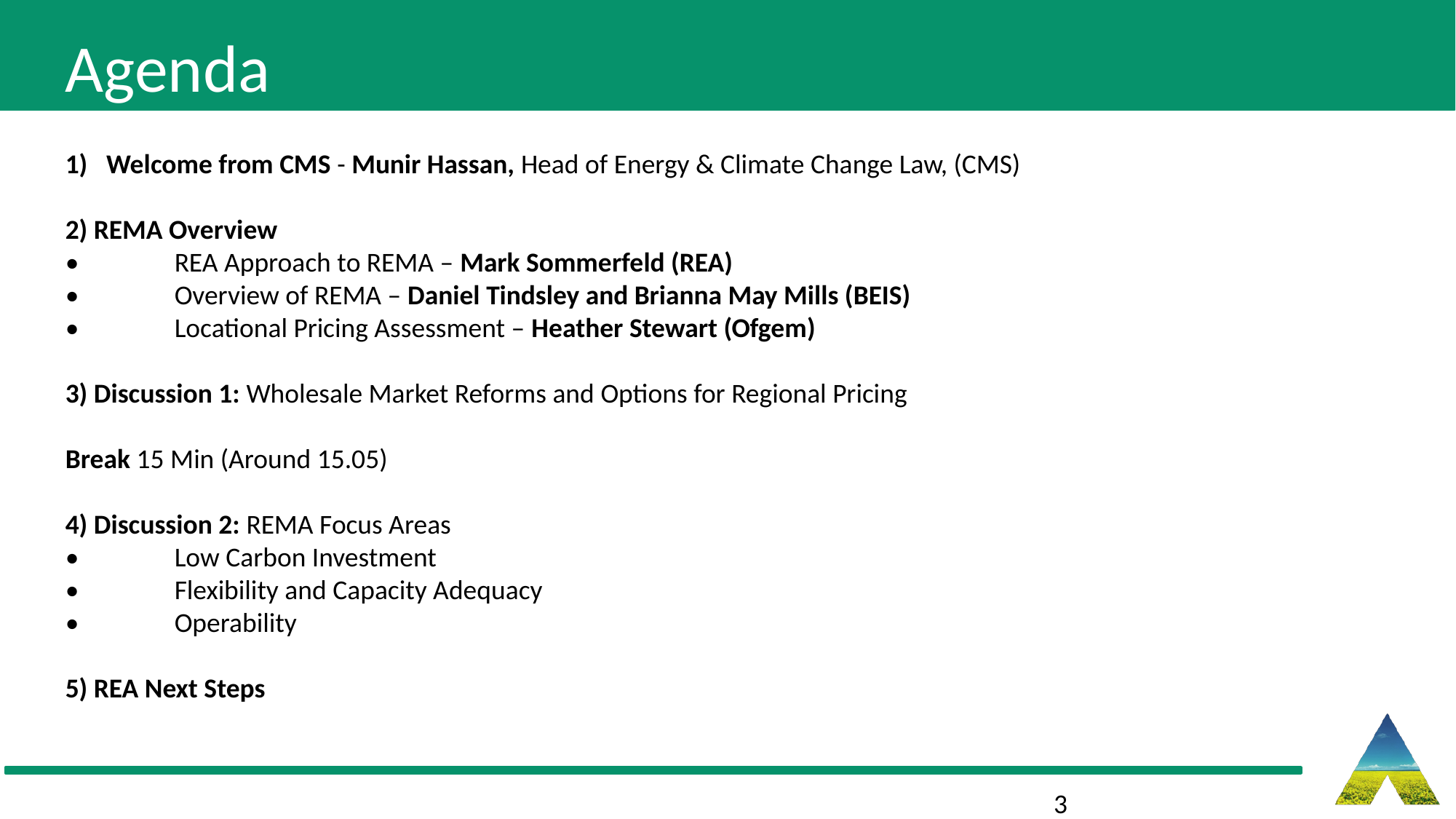

# Agenda
Welcome from CMS - Munir Hassan, Head of Energy & Climate Change Law, (CMS)

2) REMA Overview
•	REA Approach to REMA – Mark Sommerfeld (REA)
•	Overview of REMA – Daniel Tindsley and Brianna May Mills (BEIS)
•	Locational Pricing Assessment – Heather Stewart (Ofgem)

3) Discussion 1: Wholesale Market Reforms and Options for Regional Pricing

Break 15 Min (Around 15.05)

4) Discussion 2: REMA Focus Areas
•	Low Carbon Investment
•	Flexibility and Capacity Adequacy
•	Operability

5) REA Next Steps

3